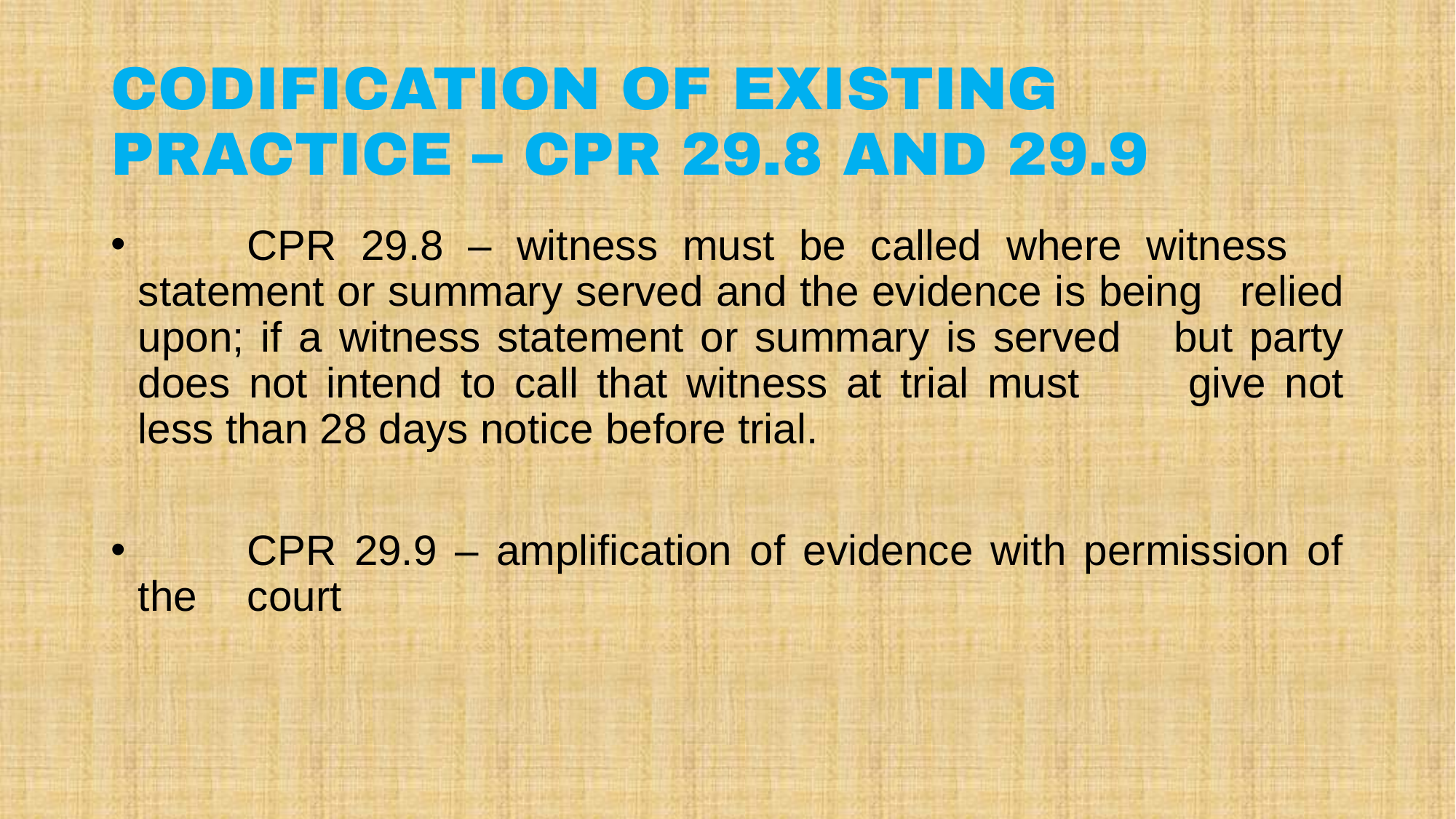

# CODIFICATION OF EXISTING PRACTICE – CPR 29.8 AND 29.9
	CPR 29.8 – witness must be called where witness 	statement or summary served and the evidence is being 	relied upon; if a witness statement or summary is served   	but party does not intend to call that witness at trial must 	give not less than 28 days notice before trial.

	CPR 29.9 – amplification of evidence with permission of the 	court